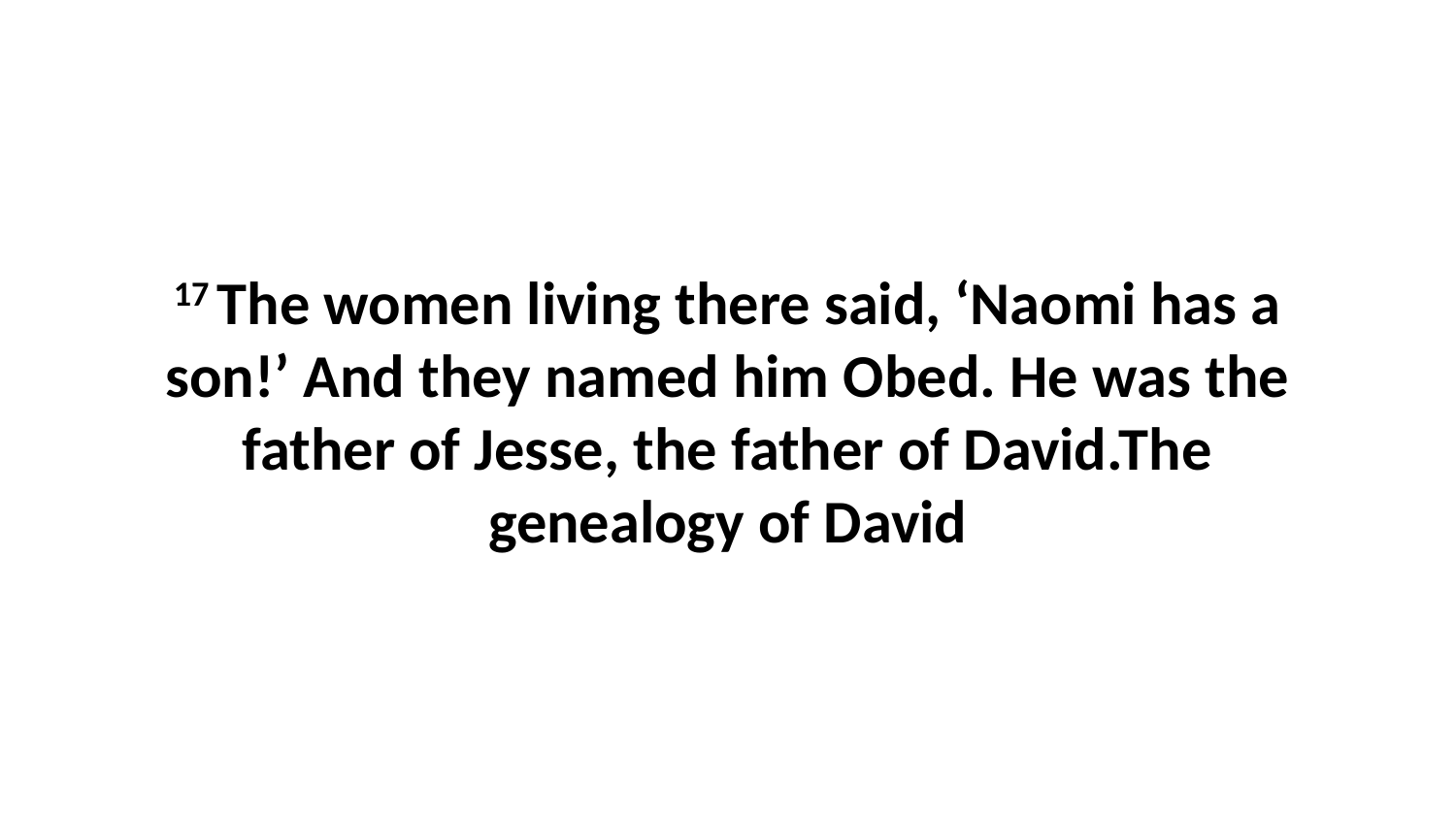

17 The women living there said, ‘Naomi has a son!’ And they named him Obed. He was the father of Jesse, the father of David.The genealogy of David